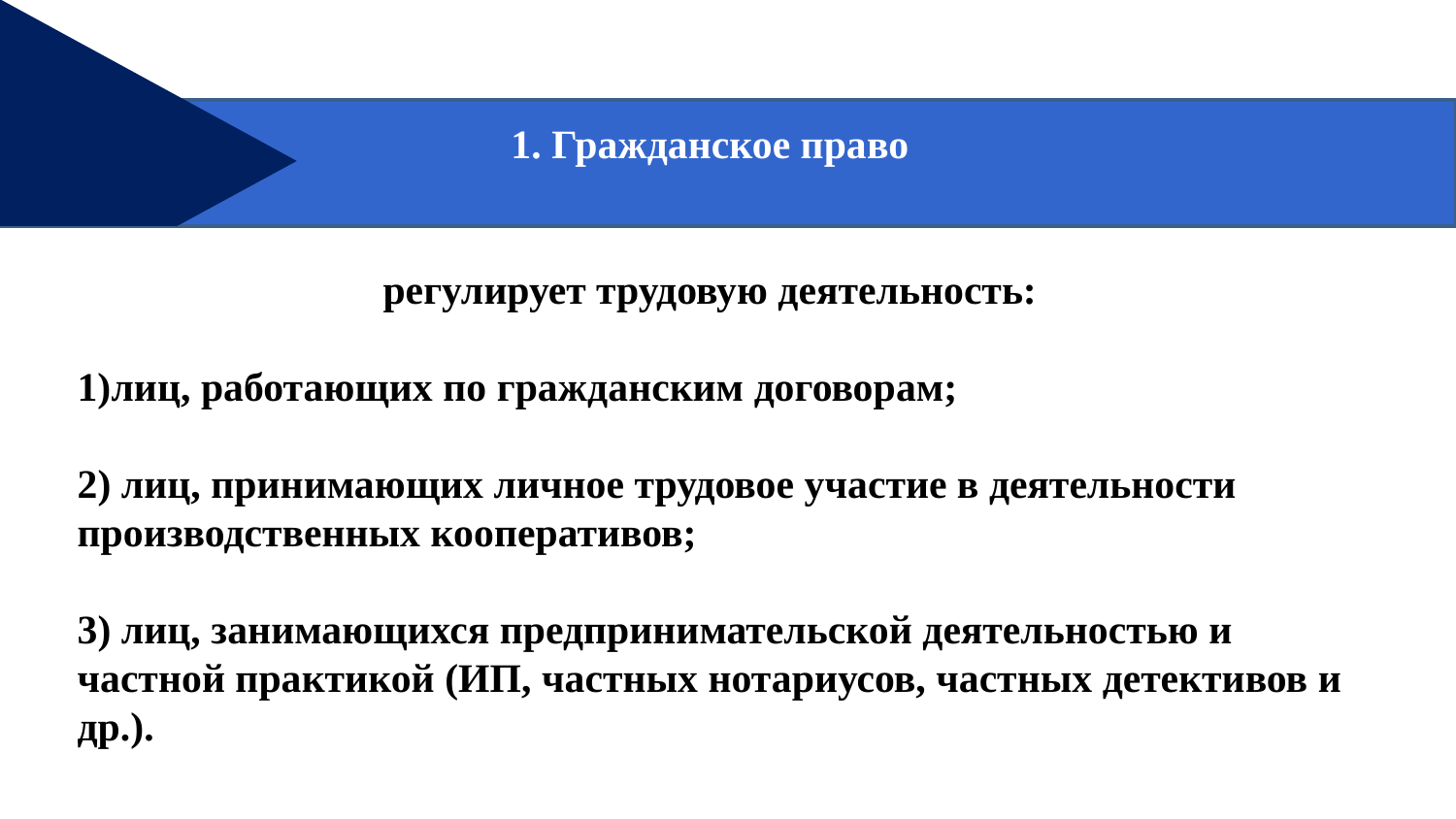

1. Гражданское право

регулирует трудовую деятельность:

лиц, работающих по гражданским договорам;

2) лиц, принимающих личное трудовое участие в деятельности производственных кооперативов;

3) лиц, занимающихся предпринимательской деятельностью и частной практикой (ИП, частных нотариусов, частных детективов и др.).